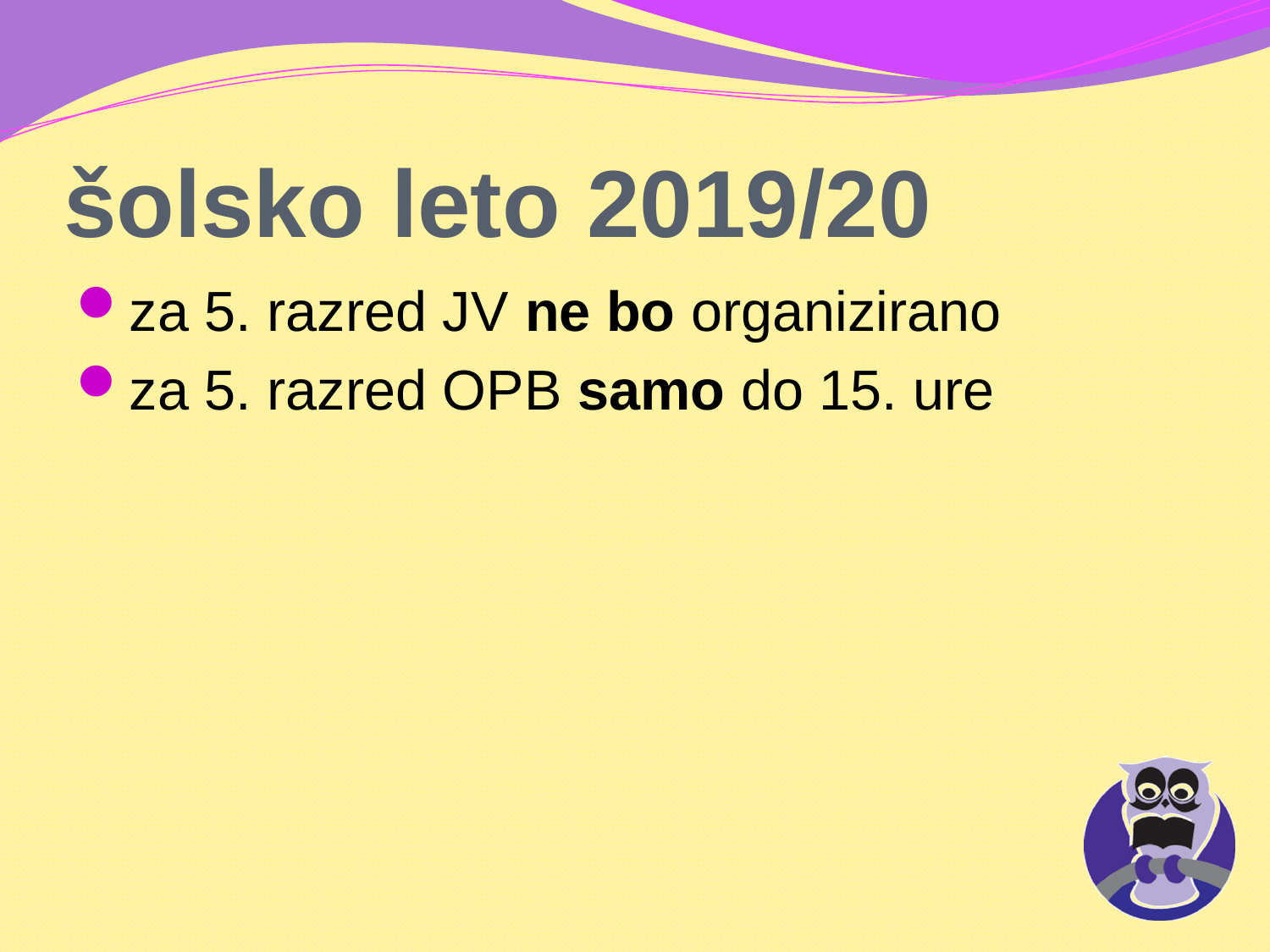

# šolsko leto 2019/20
za 5. razred JV ne bo organizirano
za 5. razred OPB samo do 15. ure